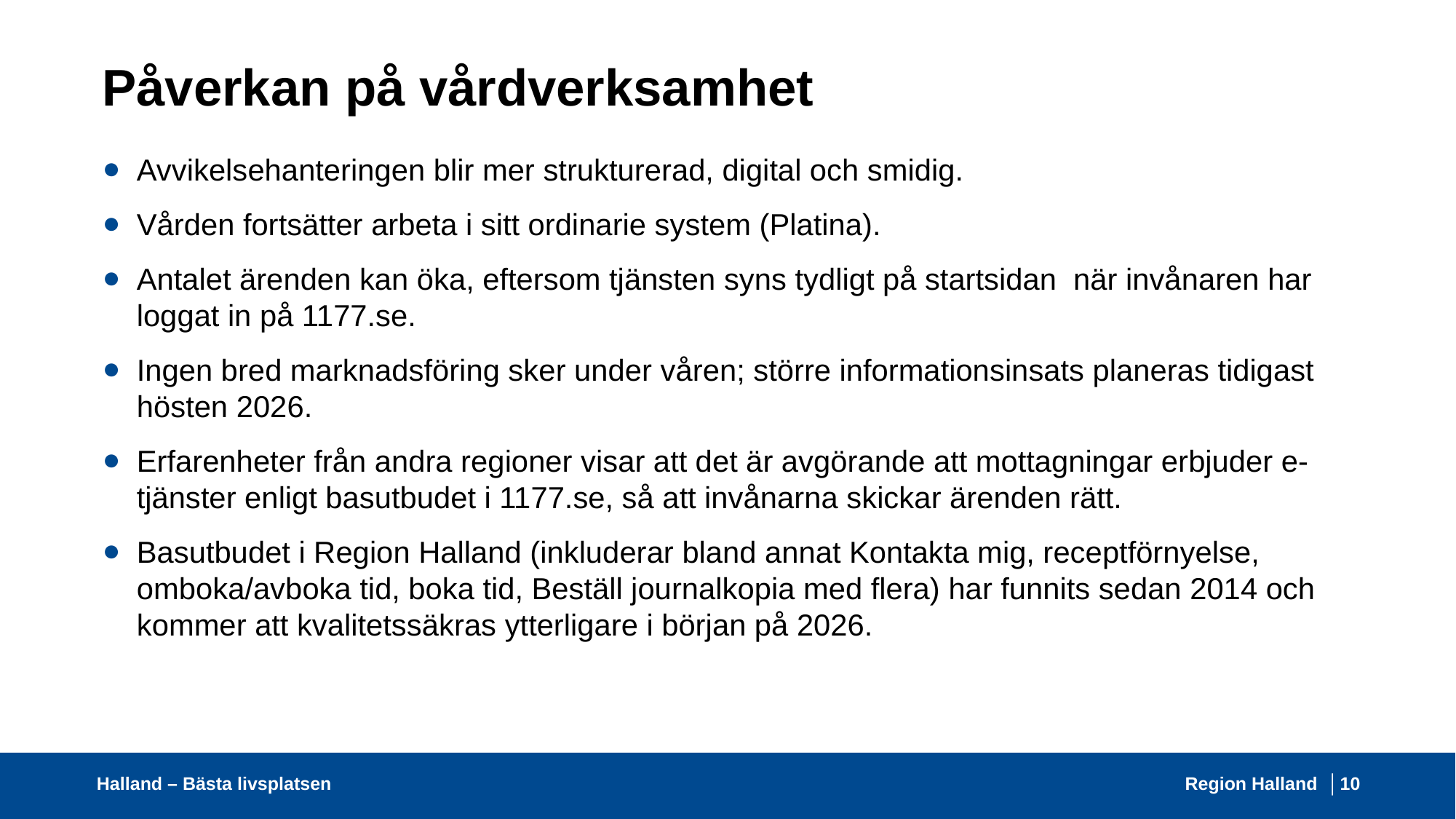

# Påverkan på vårdverksamhet
Avvikelsehanteringen blir mer strukturerad, digital och smidig.
Vården fortsätter arbeta i sitt ordinarie system (Platina).
Antalet ärenden kan öka, eftersom tjänsten syns tydligt på startsidan  när invånaren har loggat in på 1177.se.
Ingen bred marknadsföring sker under våren; större informationsinsats planeras tidigast hösten 2026.
Erfarenheter från andra regioner visar att det är avgörande att mottagningar erbjuder e-tjänster enligt basutbudet i 1177.se, så att invånarna skickar ärenden rätt.
Basutbudet i Region Halland (inkluderar bland annat Kontakta mig, receptförnyelse, omboka/avboka tid, boka tid, Beställ journalkopia med flera) har funnits sedan 2014 och kommer att kvalitetssäkras ytterligare i början på 2026.

Halland – Bästa livsplatsen
Region Halland  │
10